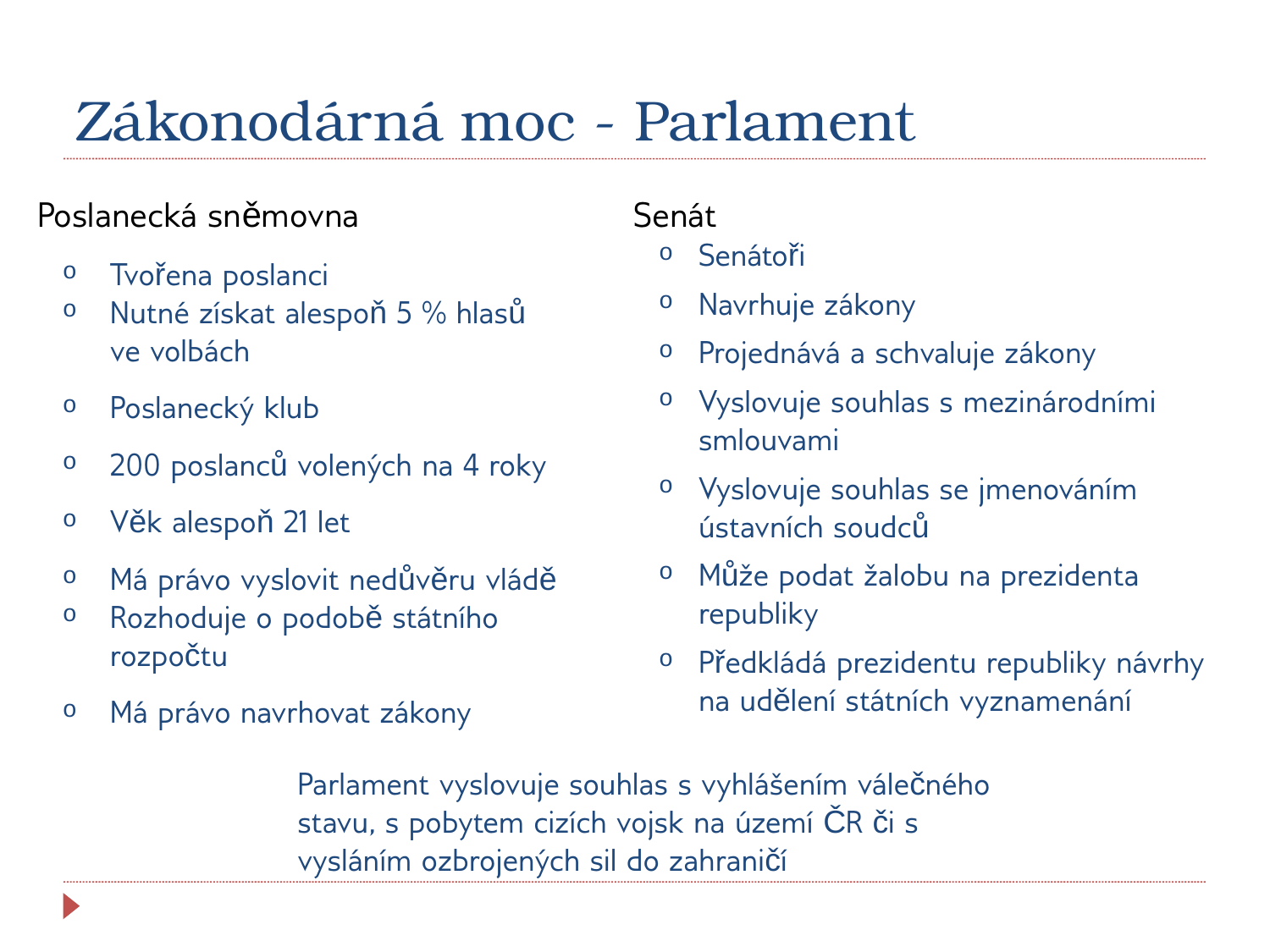

Zákonodárná moc - Parlament
Poslanecká sněmovna
Tvořena poslanci
Nutné získat alespoň 5 % hlasů
ve volbách
Poslanecký klub
200 poslanců volených na 4 roky
Věk alespoň 21 let
Má právo vyslovit nedůvěru vládě
Rozhoduje o podobě státního rozpočtu
Má právo navrhovat zákony

Senát
Senátoři
Navrhuje zákony
Projednává a schvaluje zákony
Vyslovuje souhlas s mezinárodními smlouvami
Vyslovuje souhlas se jmenováním ústavních soudců
Může podat žalobu na prezidenta republiky
Předkládá prezidentu republiky návrhy
na udělení státních vyznamenání
Parlament vyslovuje souhlas s vyhlášením válečného stavu, s pobytem cizích vojsk na území ČR či s vysláním ozbrojených sil do zahraničí